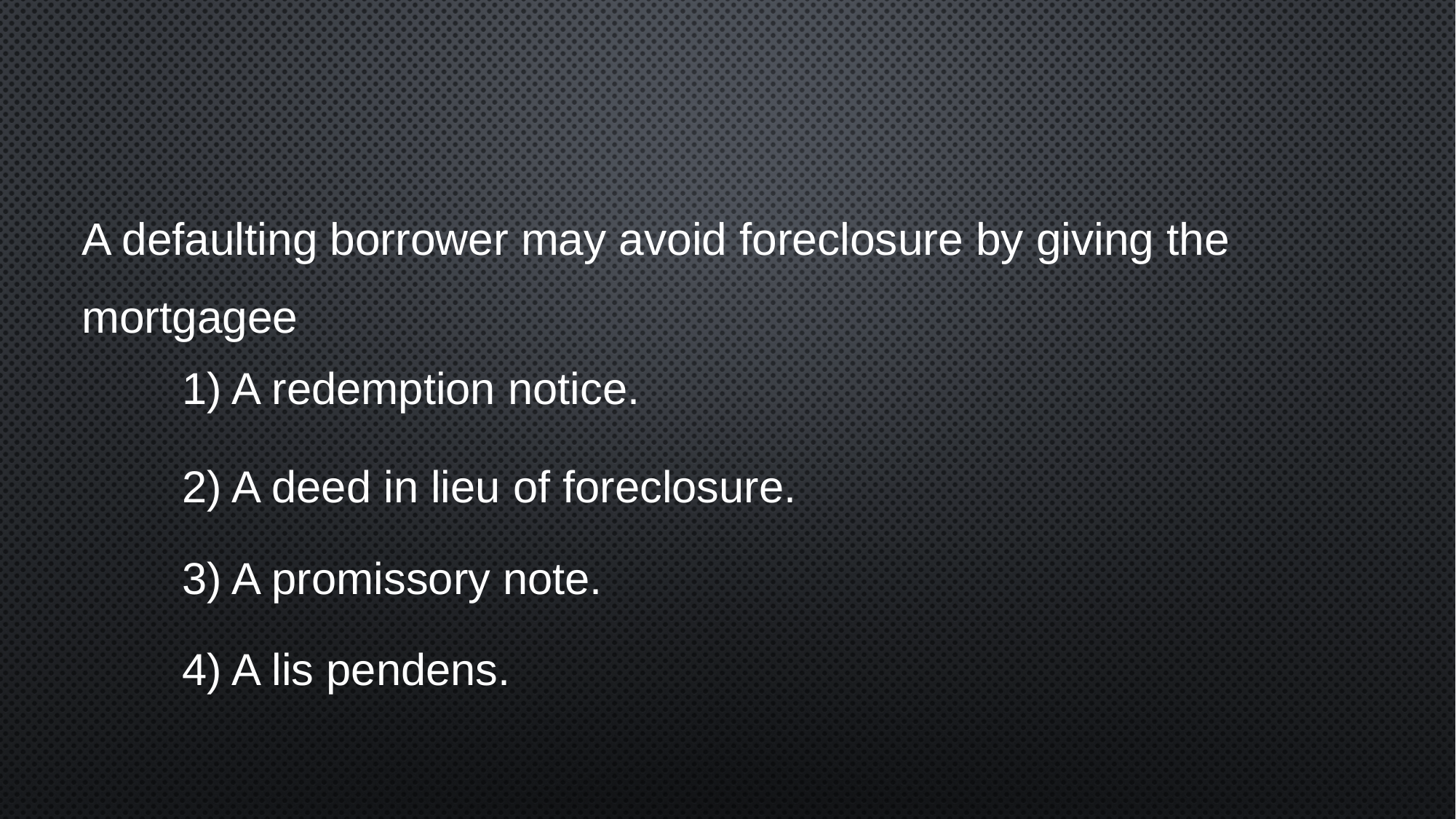

A defaulting borrower may avoid foreclosure by giving the mortgagee
1) A redemption notice.
2) A deed in lieu of foreclosure.
3) A promissory note.
4) A lis pendens.